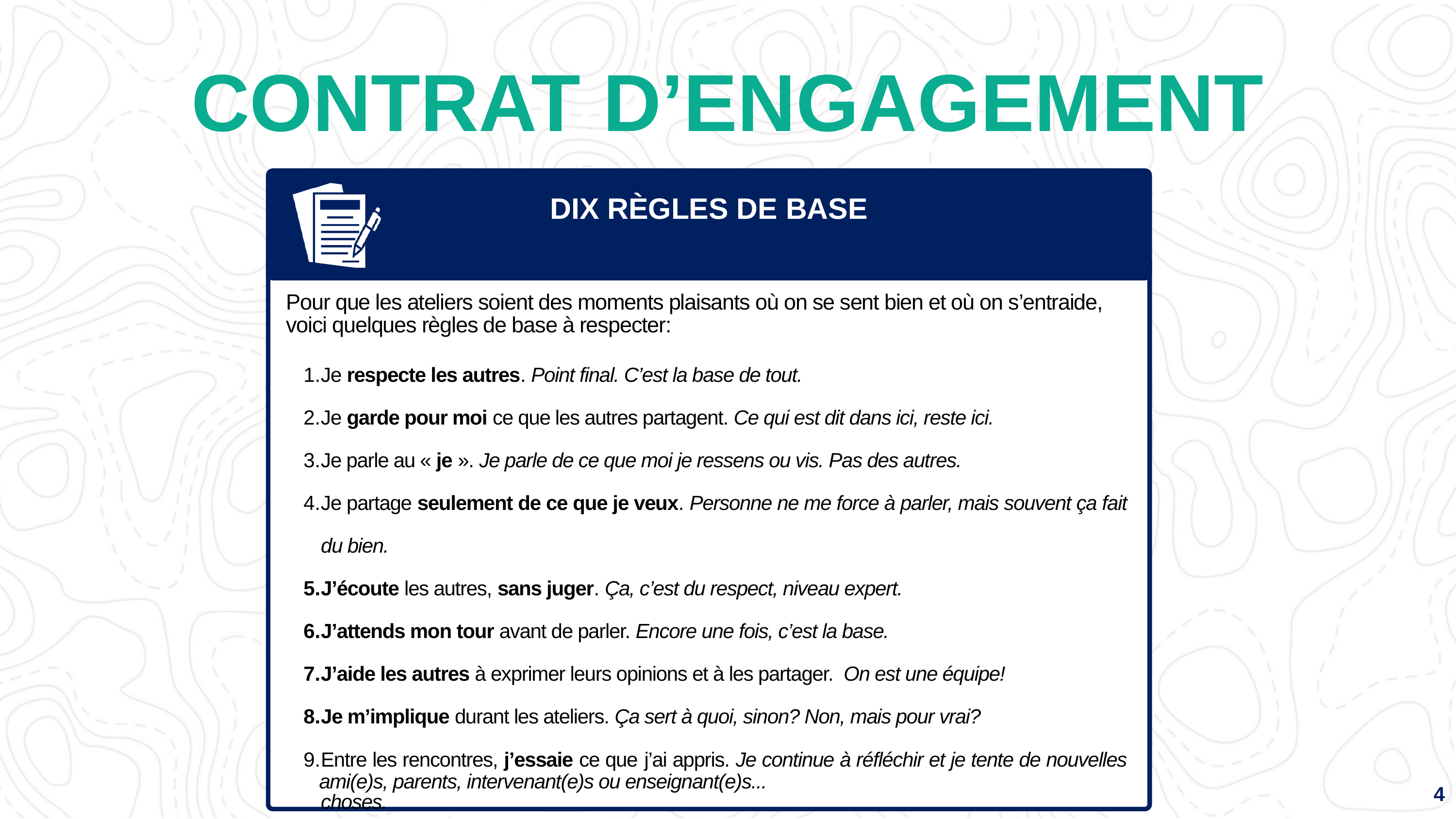

CONTRAT D’ENGAGEMENT

DIX RÈGLES DE BASE

Pour que les ateliers soient des moments plaisants où on se sent bien et où on s’entraide,
voici quelques règles de base à respecter:
Je respecte les autres. Point final. C’est la base de tout.
Je garde pour moi ce que les autres partagent. Ce qui est dit dans ici, reste ici.
Je parle au « je ». Je parle de ce que moi je ressens ou vis. Pas des autres.
Je partage seulement de ce que je veux. Personne ne me force à parler, mais souvent ça fait du bien.
J’écoute les autres, sans juger. Ça, c’est du respect, niveau expert.
J’attends mon tour avant de parler. Encore une fois, c’est la base.
J’aide les autres à exprimer leurs opinions et à les partager.  On est une équipe!
Je m’implique durant les ateliers. Ça sert à quoi, sinon? Non, mais pour vrai?
Entre les rencontres, j’essaie ce que j’ai appris. Je continue à réfléchir et je tente de nouvelles choses.
Je me souviens que je ne suis pas seul(e). lI y a des gens, partout autour de moi, à qui je peux me confier:
ami(e)s, parents, intervenant(e)s ou enseignant(e)s...
4